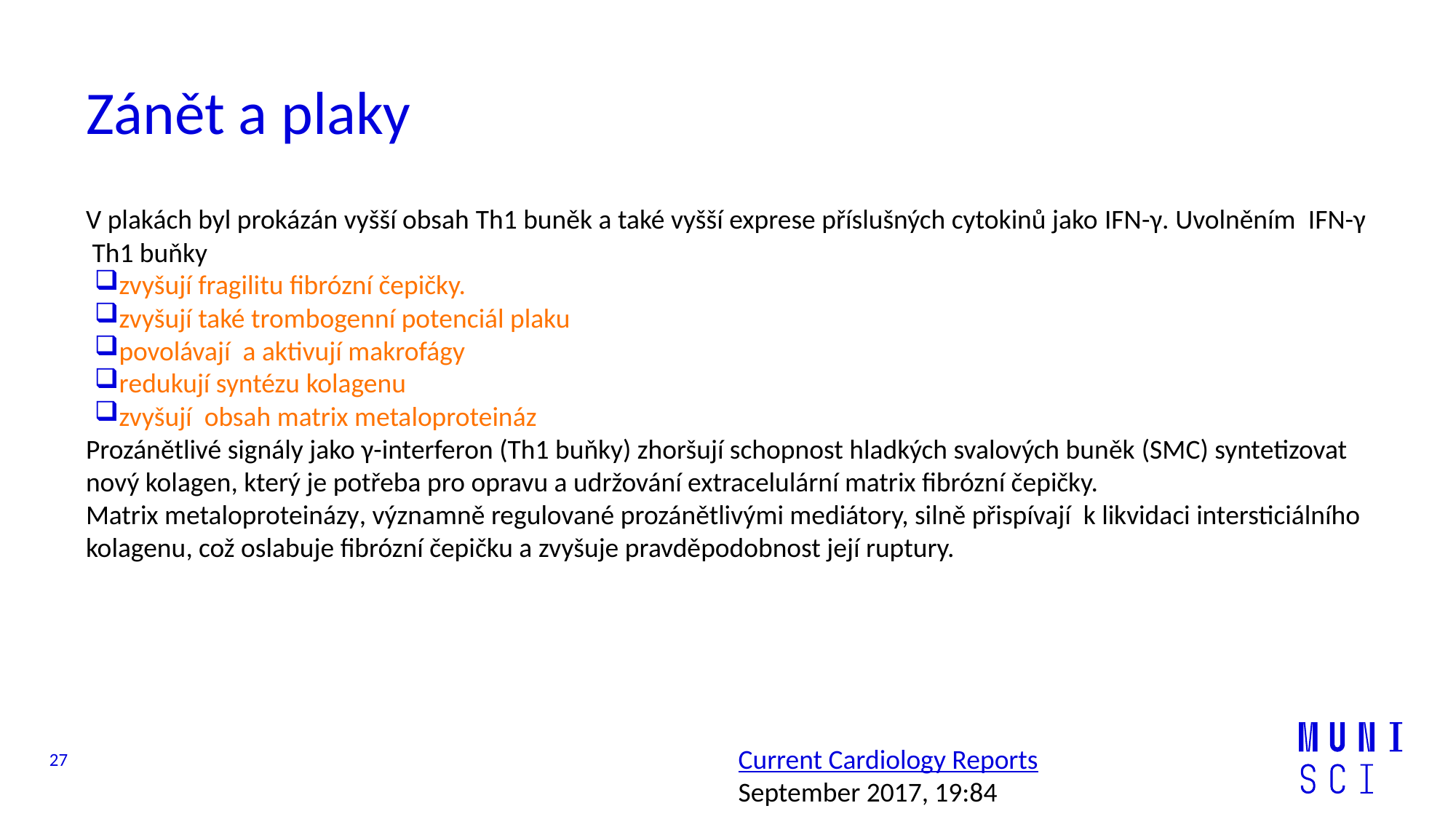

# Zánět a plaky
V plakách byl prokázán vyšší obsah Th1 buněk a také vyšší exprese příslušných cytokinů jako IFN-γ. Uvolněním  IFN-γ  Th1 buňky
zvyšují fragilitu fibrózní čepičky.
zvyšují také trombogenní potenciál plaku
povolávají  a aktivují makrofágy
redukují syntézu kolagenu
zvyšují  obsah matrix metaloproteináz
Prozánětlivé signály jako γ-interferon (Th1 buňky) zhoršují schopnost hladkých svalových buněk (SMC) syntetizovat nový kolagen, který je potřeba pro opravu a udržování extracelulární matrix fibrózní čepičky.
Matrix metaloproteinázy, významně regulované prozánětlivými mediátory, silně přispívají  k likvidaci intersticiálního kolagenu, což oslabuje fibrózní čepičku a zvyšuje pravděpodobnost její ruptury.

Current Cardiology Reports
September 2017, 19:84
27